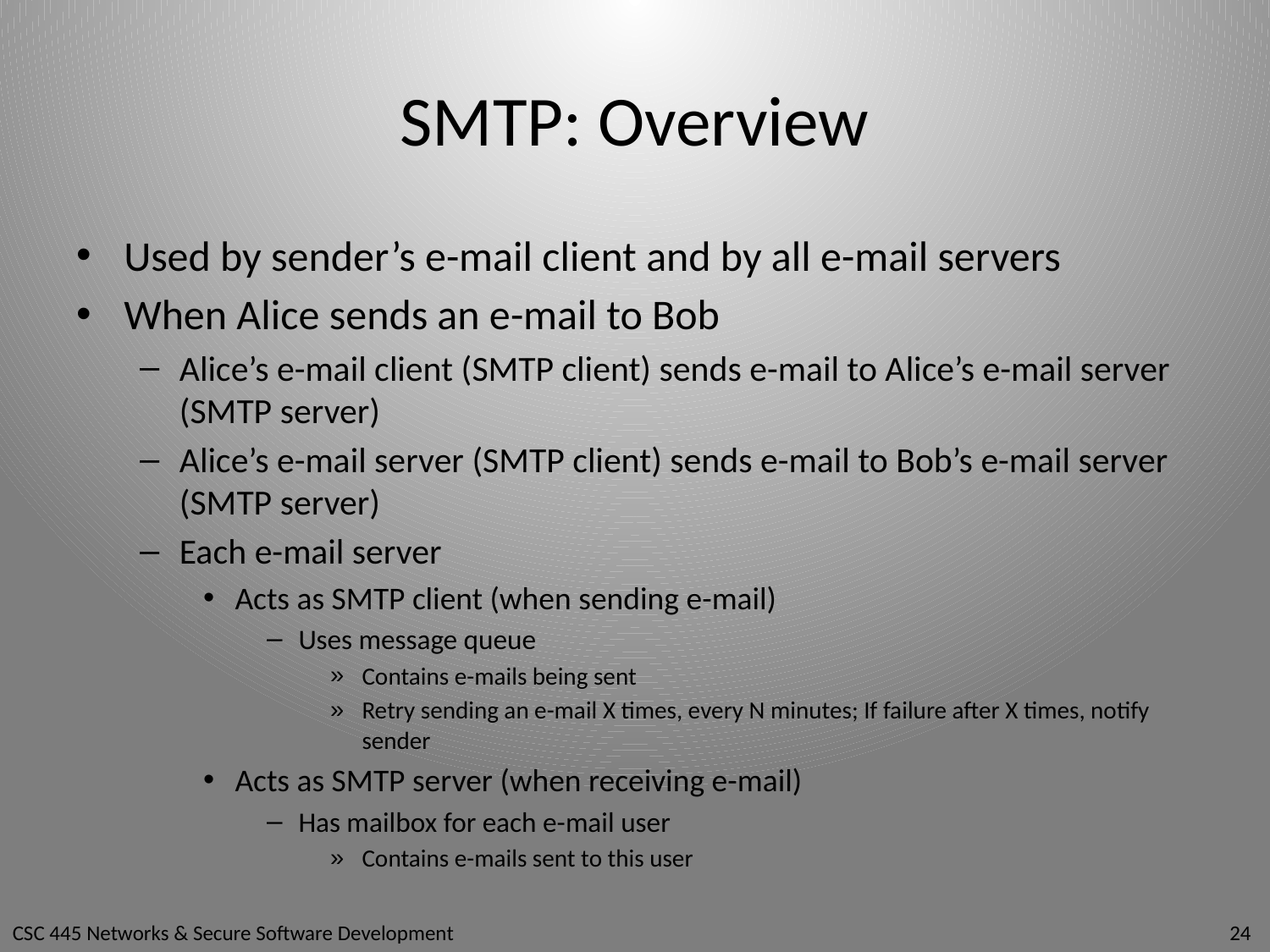

# SMTP: Overview
Used by sender’s e-mail client and by all e-mail servers
When Alice sends an e-mail to Bob
Alice’s e-mail client (SMTP client) sends e-mail to Alice’s e-mail server (SMTP server)
Alice’s e-mail server (SMTP client) sends e-mail to Bob’s e-mail server (SMTP server)
Each e-mail server
Acts as SMTP client (when sending e-mail)
Uses message queue
Contains e-mails being sent
Retry sending an e-mail X times, every N minutes; If failure after X times, notify sender
Acts as SMTP server (when receiving e-mail)
Has mailbox for each e-mail user
Contains e-mails sent to this user